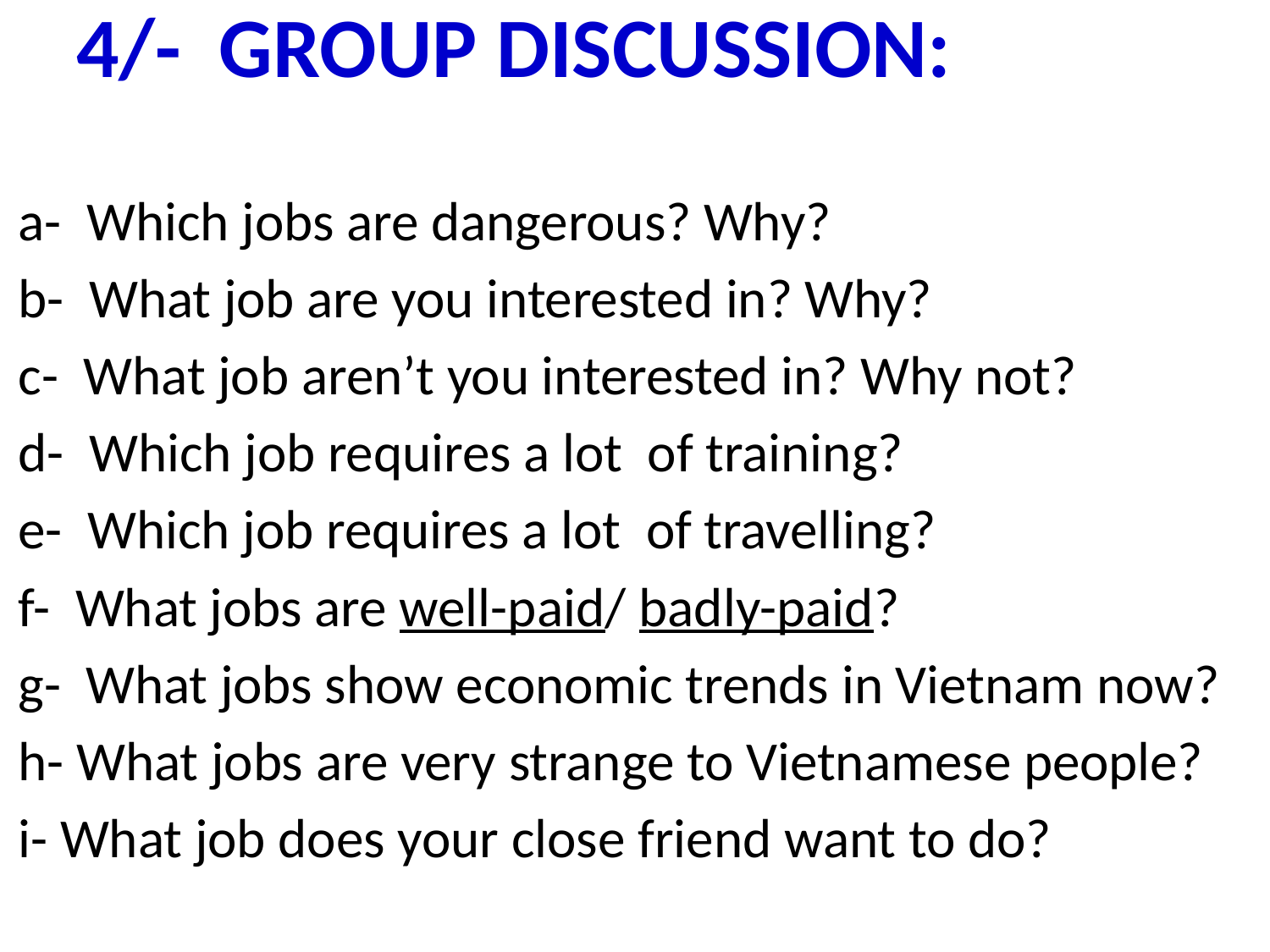

# 4/-  GROUP DISCUSSION:
a-  Which jobs are dangerous? Why?
b-  What job are you interested in? Why?
c-  What job aren’t you interested in? Why not?
d-  Which job requires a lot  of training?
e-  Which job requires a lot  of travelling?
f-  What jobs are well-paid/ badly-paid?
g-  What jobs show economic trends in Vietnam now?
h- What jobs are very strange to Vietnamese people?
i- What job does your close friend want to do?